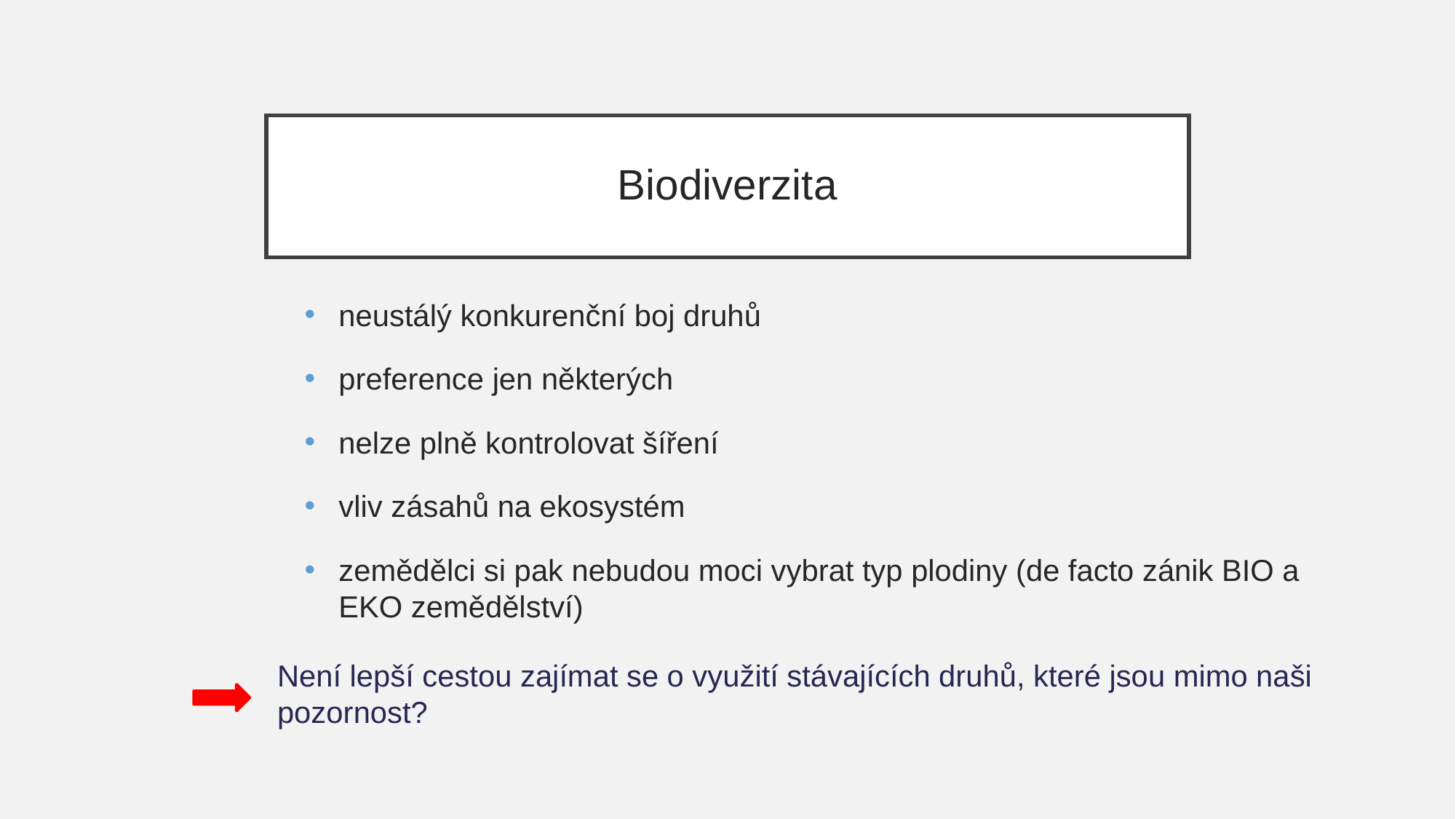

# Biodiverzita
neustálý konkurenční boj druhů
preference jen některých
nelze plně kontrolovat šíření
vliv zásahů na ekosystém
zemědělci si pak nebudou moci vybrat typ plodiny (de facto zánik BIO a EKO zemědělství)

Není lepší cestou zajímat se o využití stávajících druhů, které jsou mimo naši pozornost?